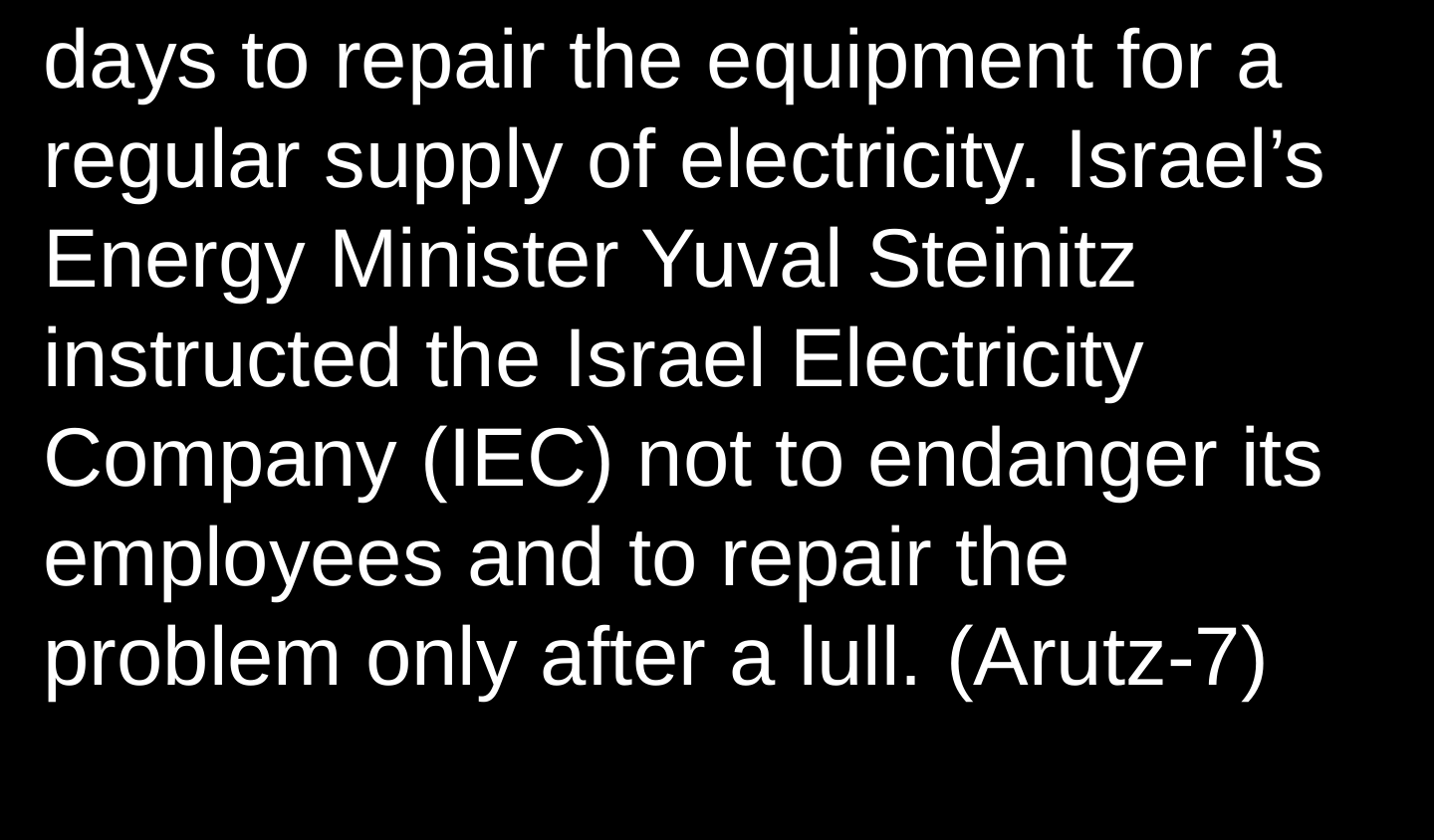

days to repair the equipment for a regular supply of electricity. Israel’s Energy Minister Yuval Steinitz instructed the Israel Electricity Company (IEC) not to endanger its employees and to repair the problem only after a lull. (Arutz-7)